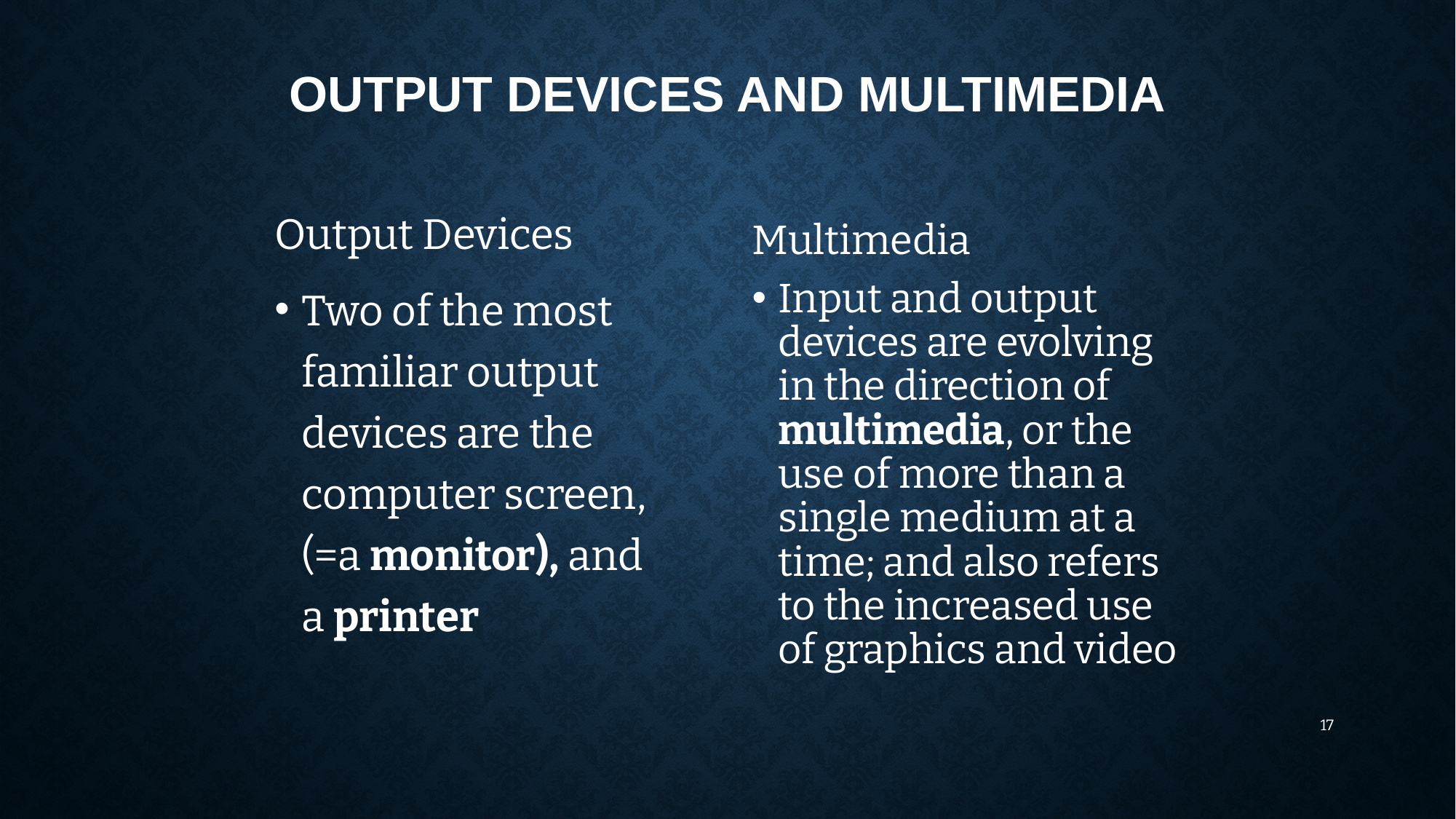

# Output Devices and Multimedia
Output Devices
Two of the most familiar output devices are the computer screen, (=a monitor), and a printer
Multimedia
Input and output devices are evolving in the direction of multimedia, or the use of more than a single medium at a time; and also refers to the increased use of graphics and video
17